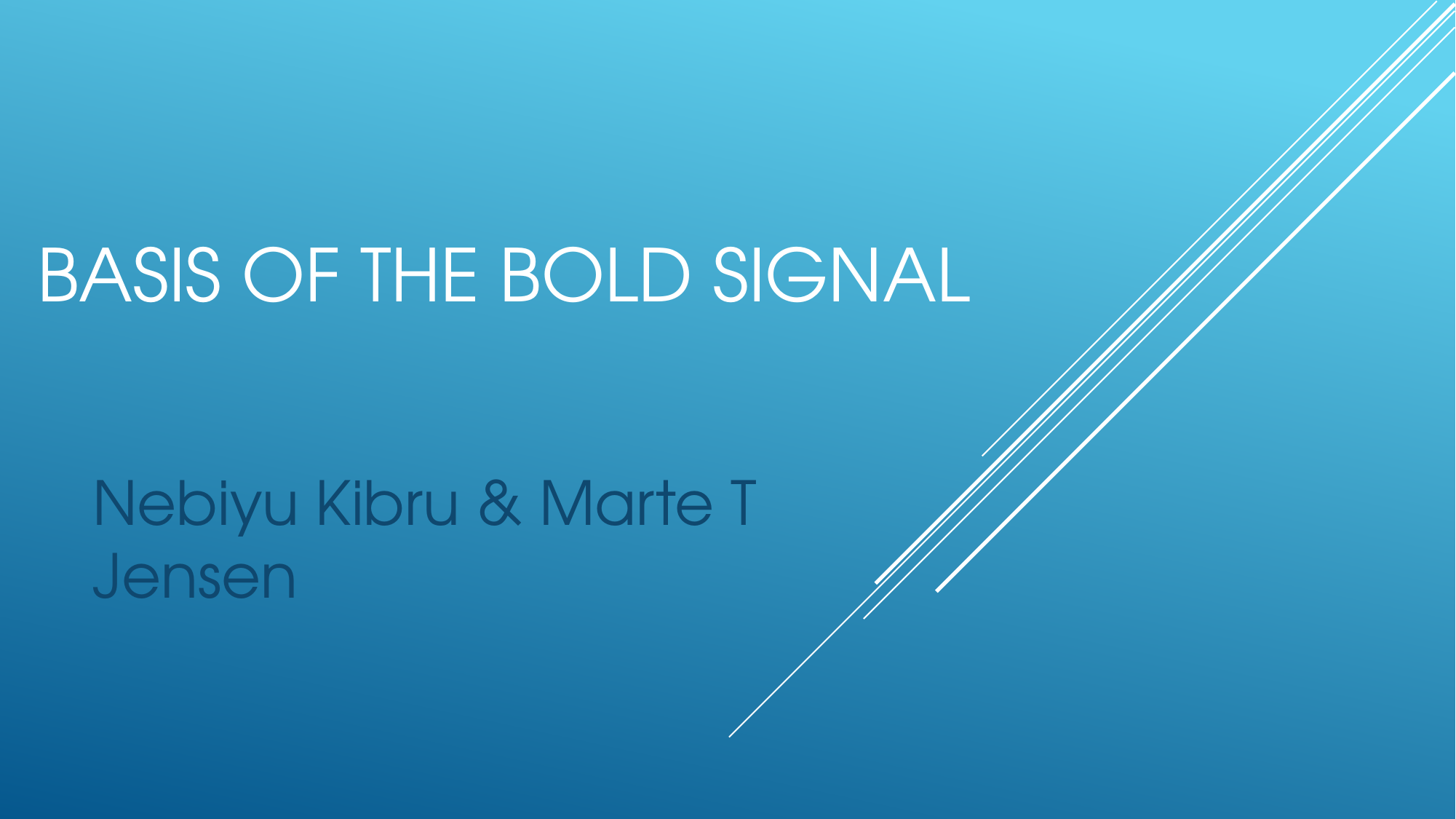

# BASIS OF THE BOLD SIGNAL
Nebiyu Kibru & Marte T Jensen